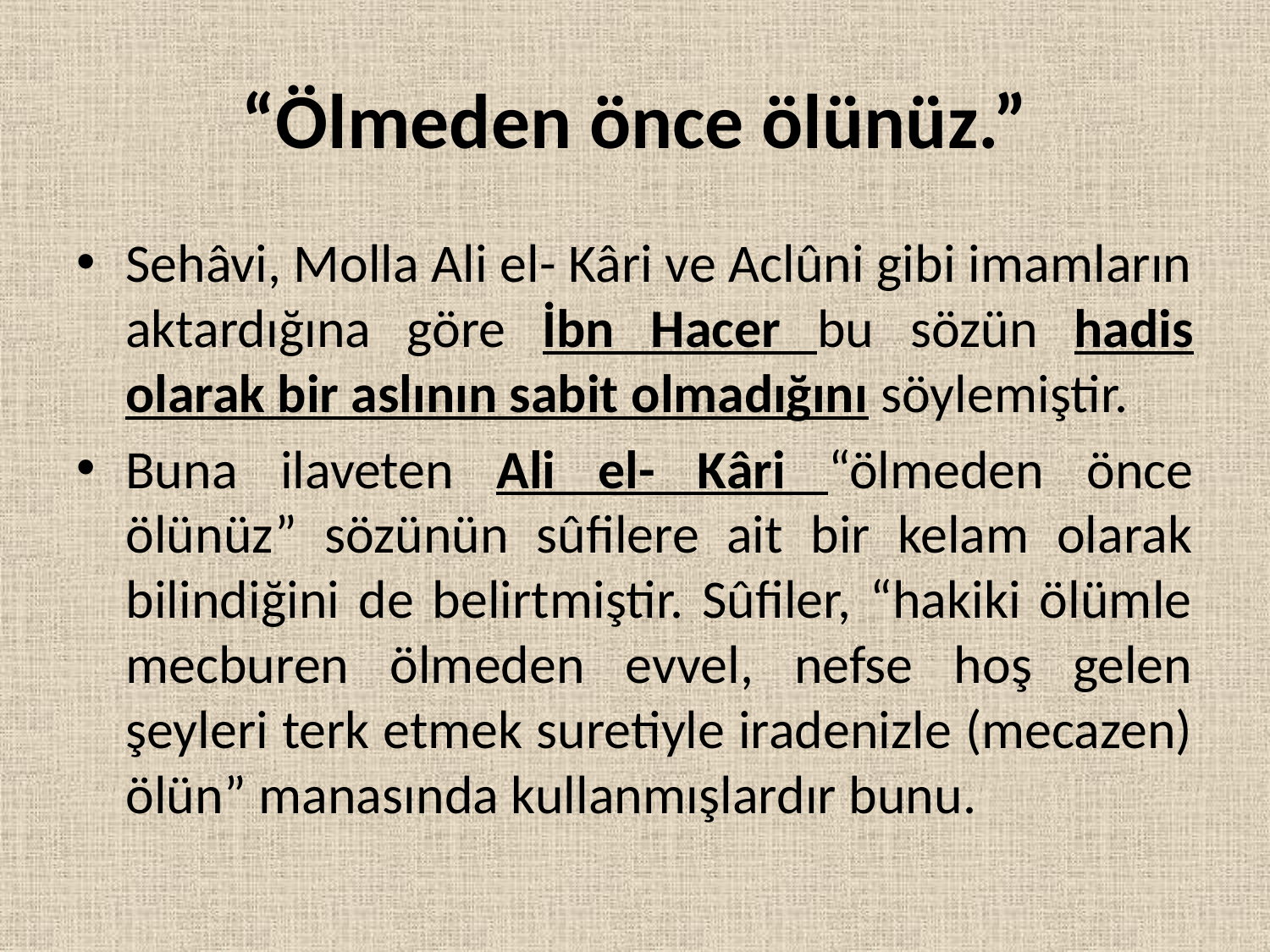

# “Ölmeden önce ölünüz.”
Sehâvi, Molla Ali el- Kâri ve Aclûni gibi imamların aktardığına göre İbn Hacer bu sözün hadis olarak bir aslının sabit olmadığını söylemiştir.
Buna ilaveten Ali el- Kâri “ölmeden önce ölünüz” sözünün sûfilere ait bir kelam olarak bilindiğini de belirtmiştir. Sûfiler, “hakiki ölümle mecburen ölmeden evvel, nefse hoş gelen şeyleri terk etmek suretiyle iradenizle (mecazen) ölün” manasında kullanmışlardır bunu.